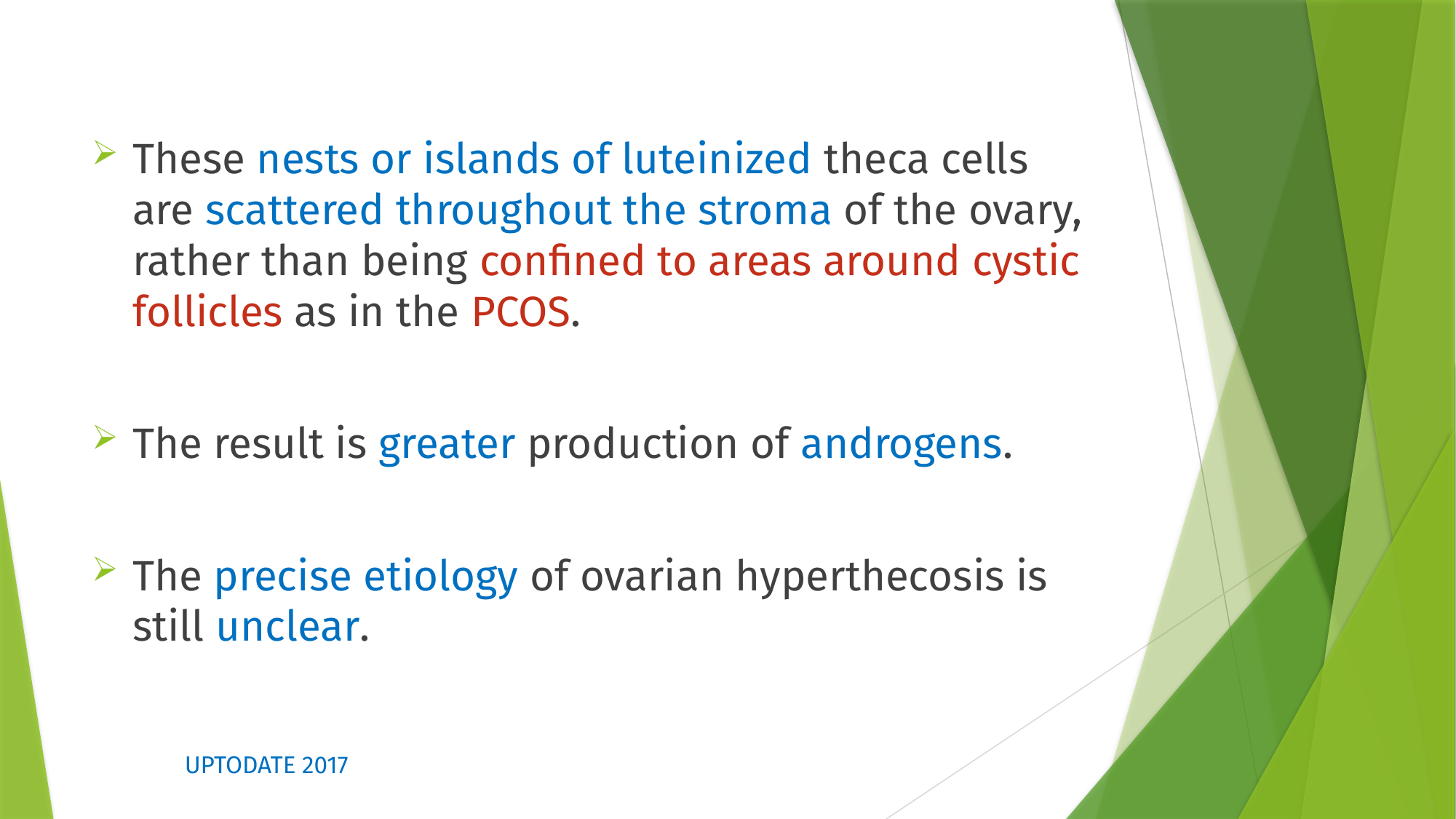

These nests or islands of luteinized theca cells are scattered throughout the stroma of the ovary, rather than being confined to areas around cystic follicles as in the PCOS.

The result is greater production of androgens.

The precise etiology of ovarian hyperthecosis is still unclear.

                                                           UPTODATE 2017